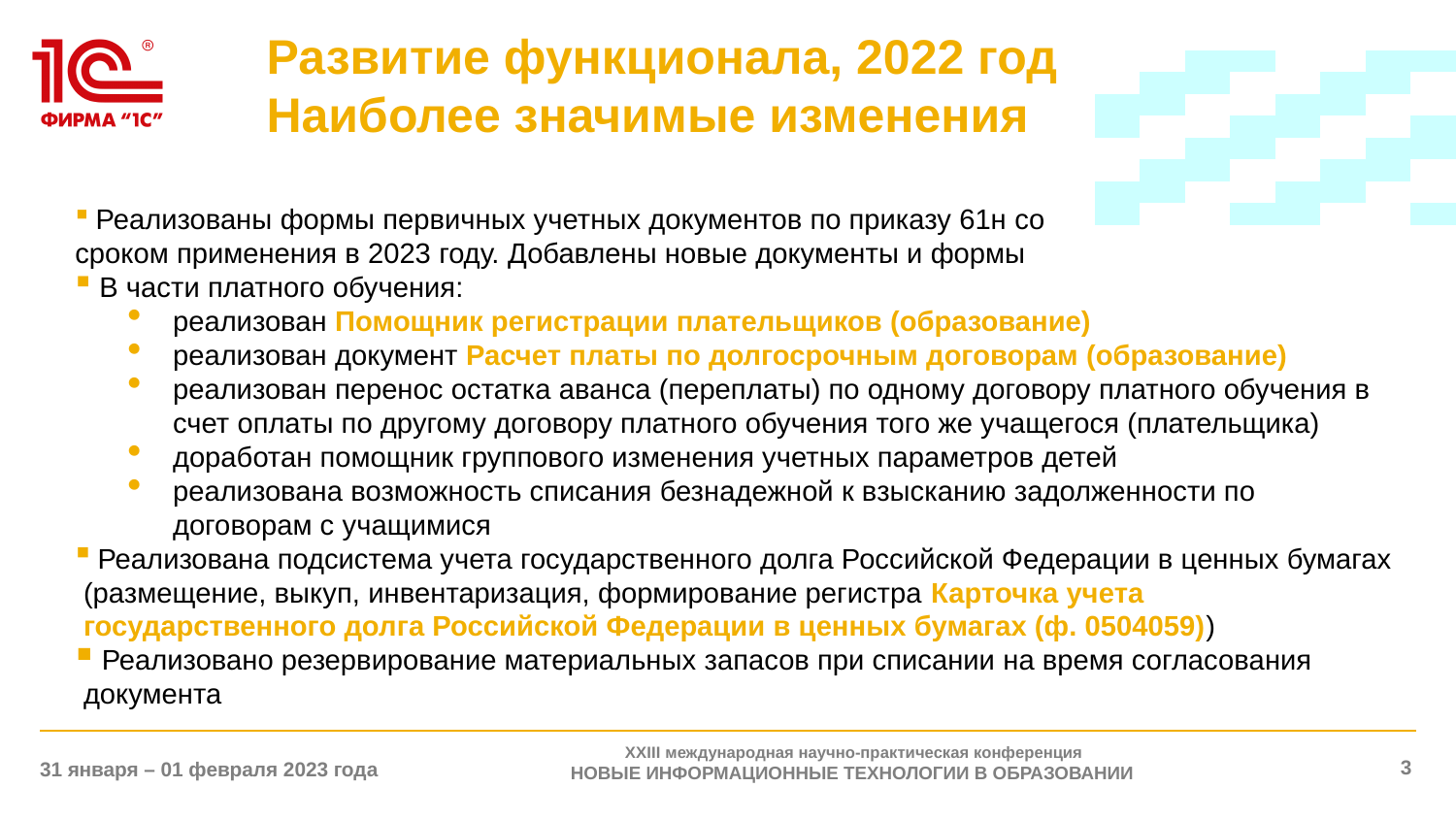

# Развитие функционала, 2022 год Наиболее значимые изменения
 Реализованы формы первичных учетных документов по приказу 61н со
сроком применения в 2023 году. Добавлены новые документы и формы
 В части платного обучения:
реализован Помощник регистрации плательщиков (образование)
реализован документ Расчет платы по долгосрочным договорам (образование)
реализован перенос остатка аванса (переплаты) по одному договору платного обучения в счет оплаты по другому договору платного обучения того же учащегося (плательщика)
доработан помощник группового изменения учетных параметров детей
реализована возможность списания безнадежной к взысканию задолженности по договорам с учащимися
 Реализована подсистема учета государственного долга Российской Федерации в ценных бумагах (размещение, выкуп, инвентаризация, формирование регистра Карточка учета государственного долга Российской Федерации в ценных бумагах (ф. 0504059))
 Реализовано резервирование материальных запасов при списании на время согласования документа

XXIII международная научно-практическая конференция
НОВЫЕ ИНФОРМАЦИОННЫЕ ТЕХНОЛОГИИ В ОБРАЗОВАНИИ
3
31 января – 01 февраля 2023 года